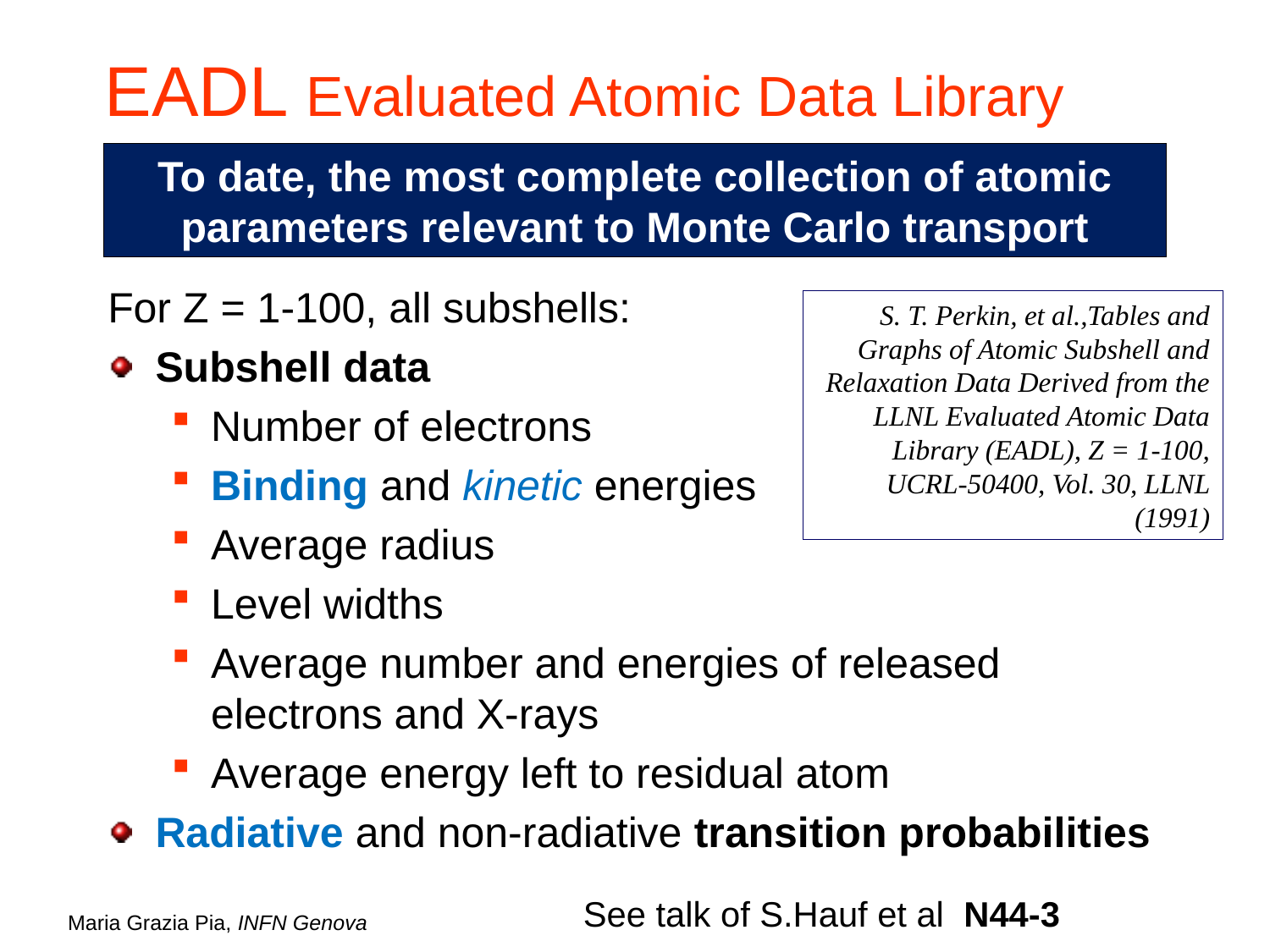

# EADL Evaluated Atomic Data Library
To date, the most complete collection of atomic parameters relevant to Monte Carlo transport
For Z = 1-100, all subshells:
Subshell data
Number of electrons
Binding and kinetic energies
Average radius
Level widths
Average number and energies of released electrons and X-rays
Average energy left to residual atom
Radiative and non-radiative transition probabilities

S. T. Perkin, et al.,Tables and Graphs of Atomic Subshell and Relaxation Data Derived from the LLNL Evaluated Atomic Data Library (EADL), Z = 1-100, UCRL-50400, Vol. 30, LLNL (1991)
See talk of S.Hauf et al  N44-3